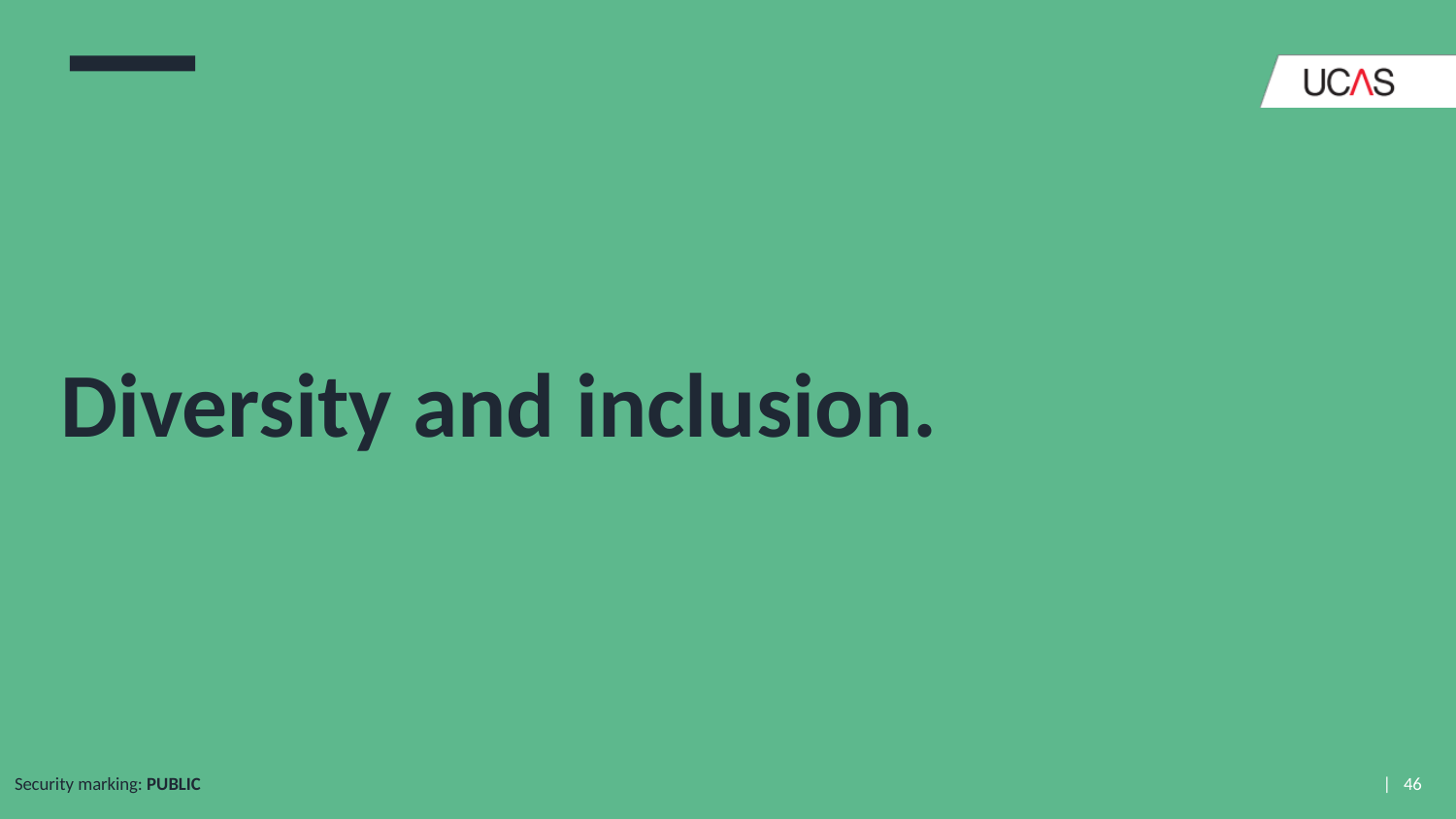

# Diversity and inclusion.
Security marking: PUBLIC
|   46